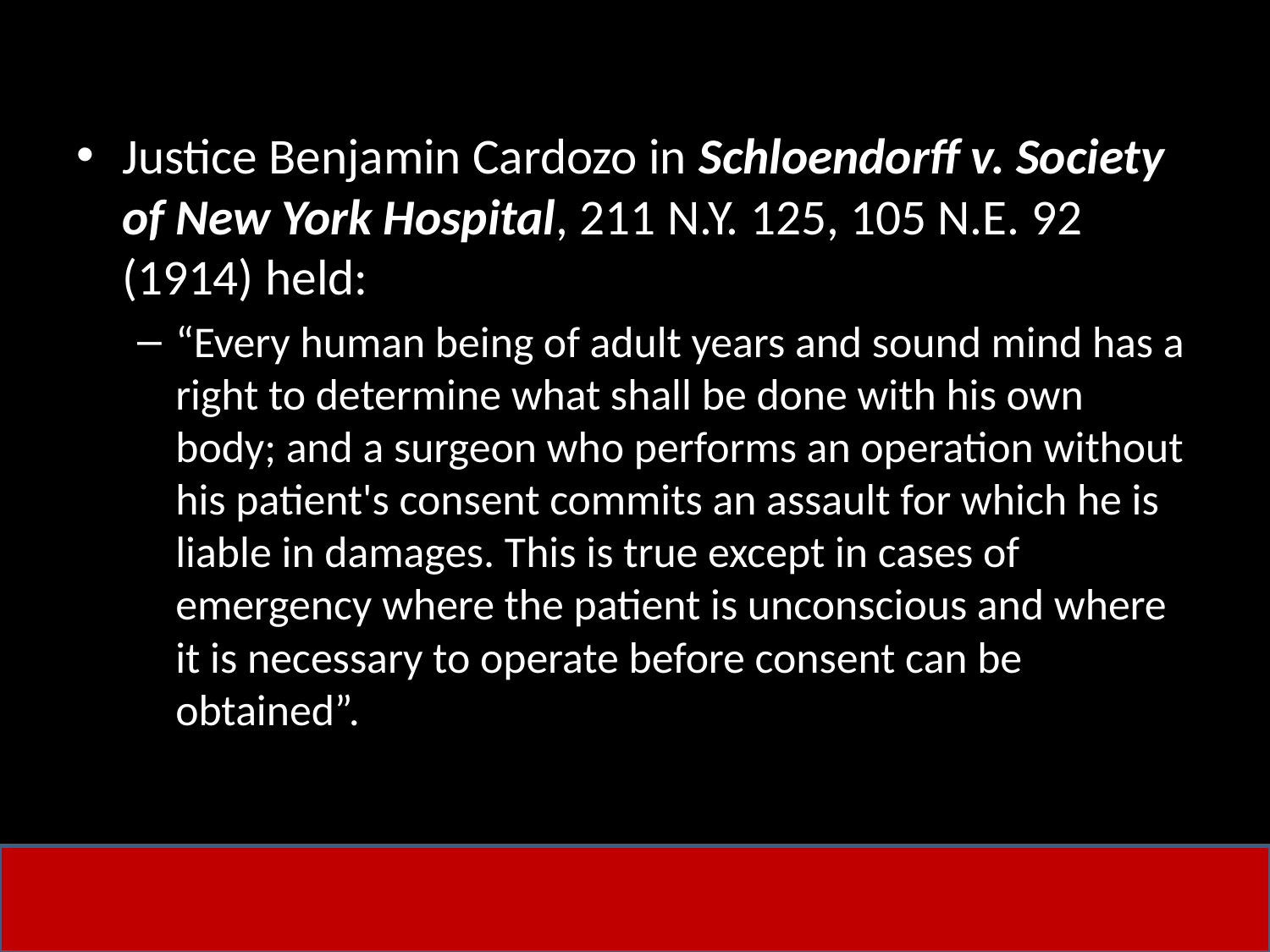

Justice Benjamin Cardozo in Schloendorff v. Society of New York Hospital, 211 N.Y. 125, 105 N.E. 92 (1914) held:
“Every human being of adult years and sound mind has a right to determine what shall be done with his own body; and a surgeon who performs an operation without his patient's consent commits an assault for which he is liable in damages. This is true except in cases of emergency where the patient is unconscious and where it is necessary to operate before consent can be obtained”.

22